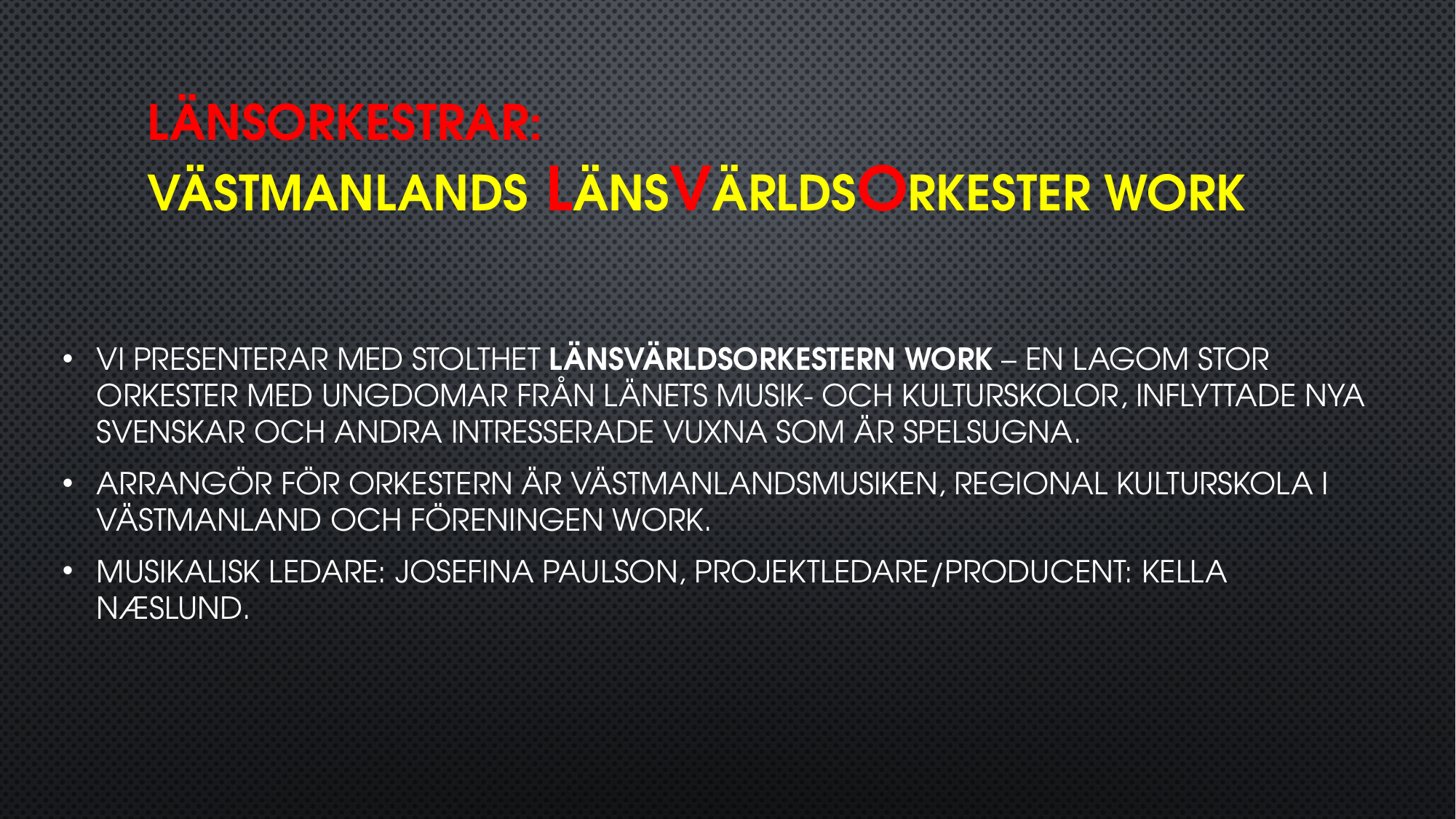

# Länsorkestrar: Västmanlands LänsVärldsOrkester Work
Vi presenterar med stolthet LänsVärldsOrkestern Work – En lagom stor orkester med ungdomar från länets musik- och kulturskolor, inflyttade nya svenskar och andra intresserade vuxna som är spelsugna.
Arrangör för orkestern är Västmanlandsmusiken, Regional Kulturskola i Västmanland och föreningen Work.
Musikalisk ledare: Josefina Paulson, projektledare/producent: Kella Næslund.